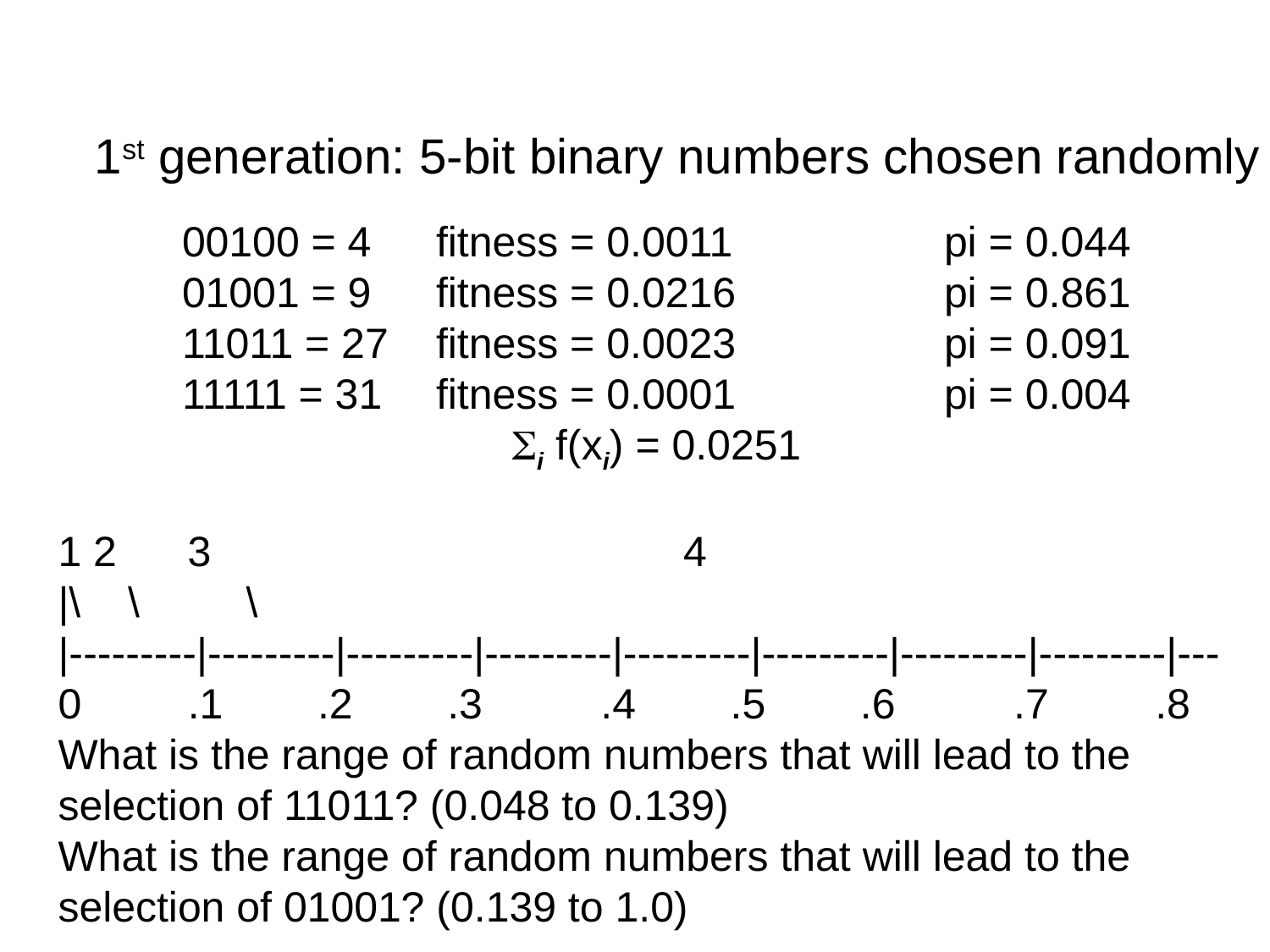

1st generation: 5-bit binary numbers chosen randomly
00100 = 4	fitness = 0.0011		pi = 0.044
01001 = 9	fitness = 0.0216		pi = 0.861
11011 = 27	fitness = 0.0023		pi = 0.091
11111 = 31	fitness = 0.0001		pi = 0.004
Σi f(xi) = 0.0251
1 2      3                                        4
|\    \         \
|---------|---------|---------|---------|---------|---------|---------|---------|---
0         .1        .2        .3          .4        .5        .6          .7         .8
What is the range of random numbers that will lead to the
selection of 11011? (0.048 to 0.139)
What is the range of random numbers that will lead to the
selection of 01001? (0.139 to 1.0)